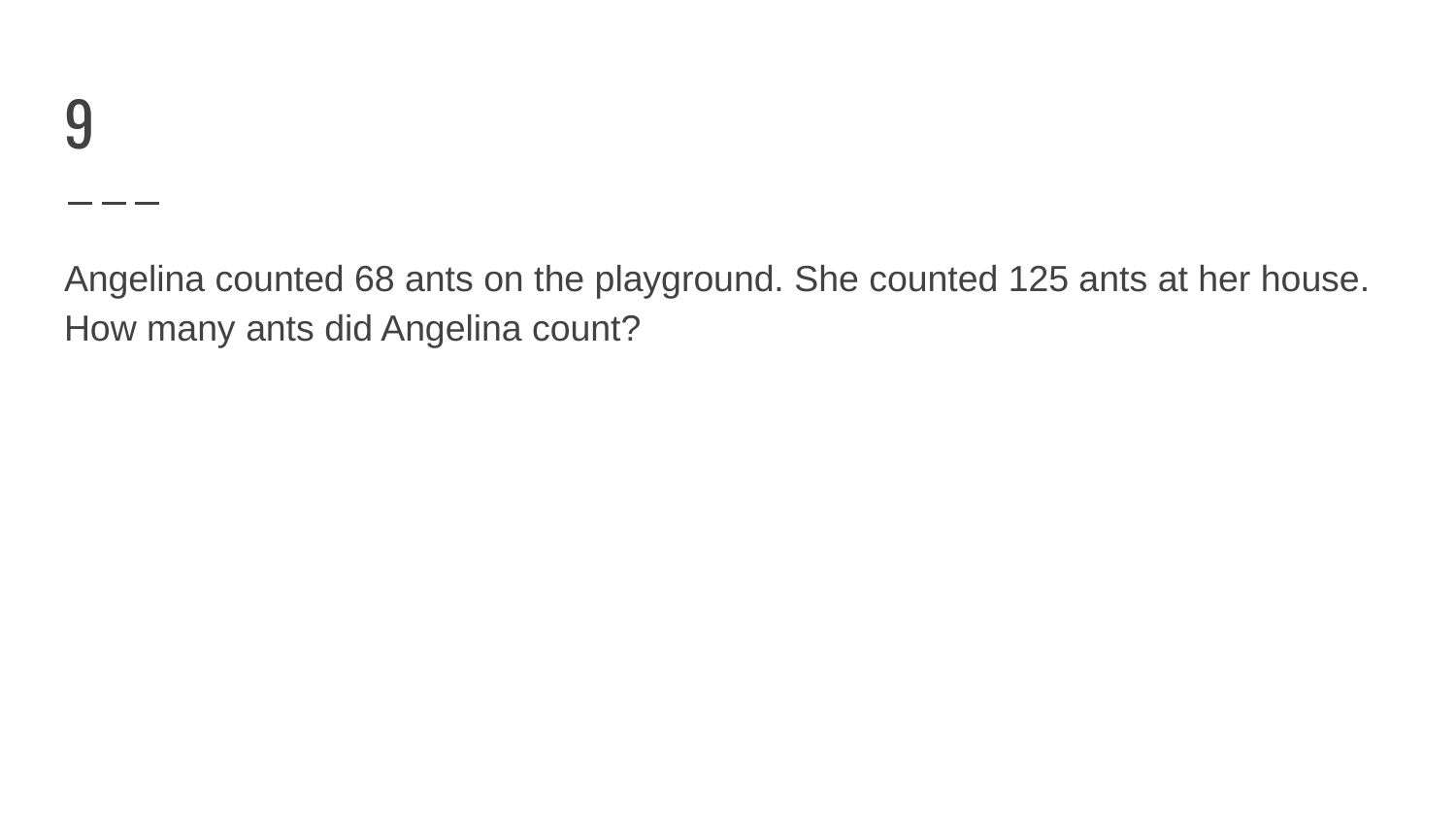

# 9
Angelina counted 68 ants on the playground. She counted 125 ants at her house. How many ants did Angelina count?